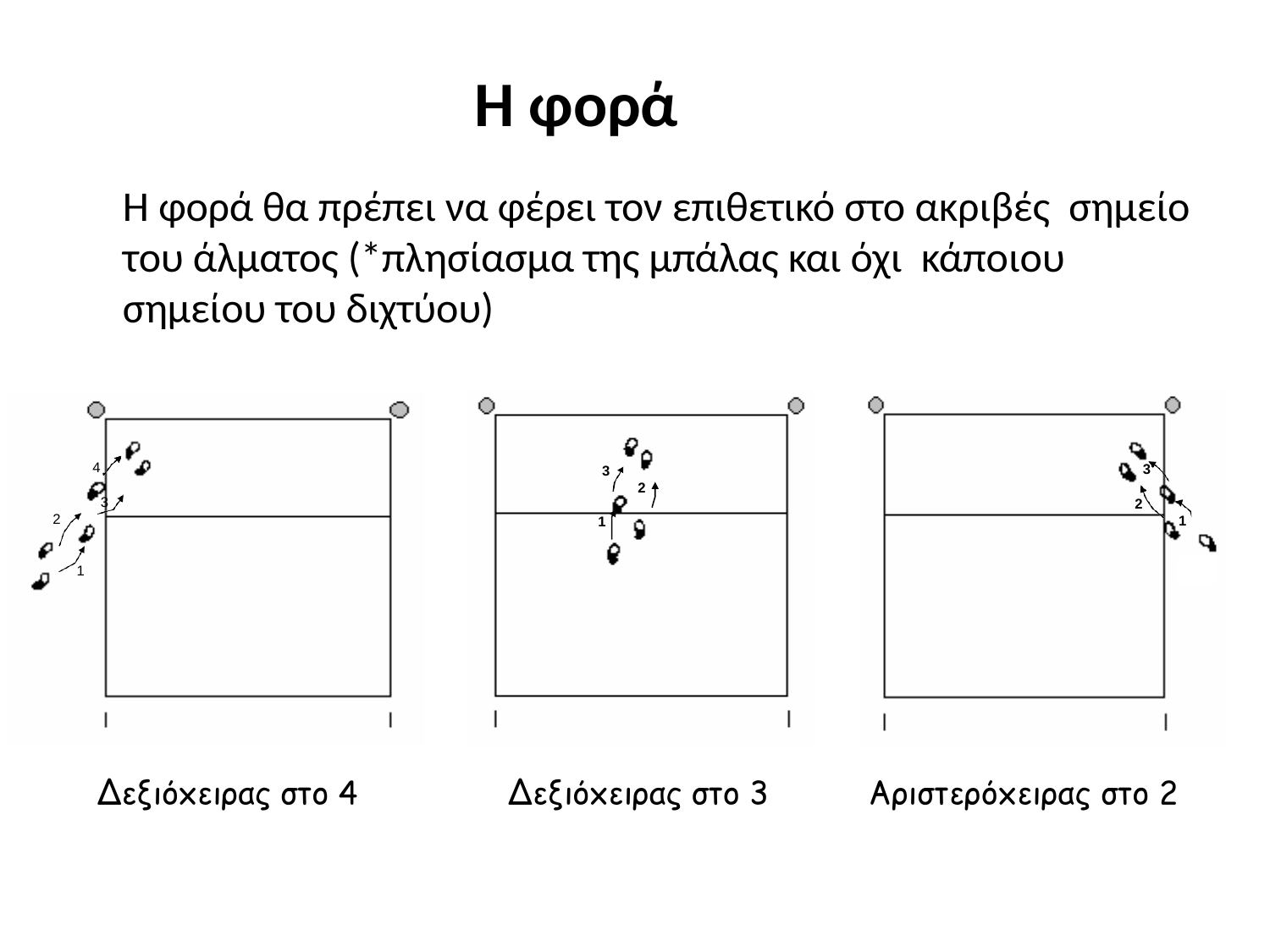

# Η φορά
	Η φορά θα πρέπει να φέρει τον επιθετικό στο ακριβές  σηµείο του άλµατος (*πλησίασµα της µπάλας και όχι  κάποιου σηµείου του διχτύου)

4
3
3
2
3
2
2
1
1

1
∆εξιόχειρας στο 4
∆εξιόχειρας στο 3
Αριστερόχειρας στο 2